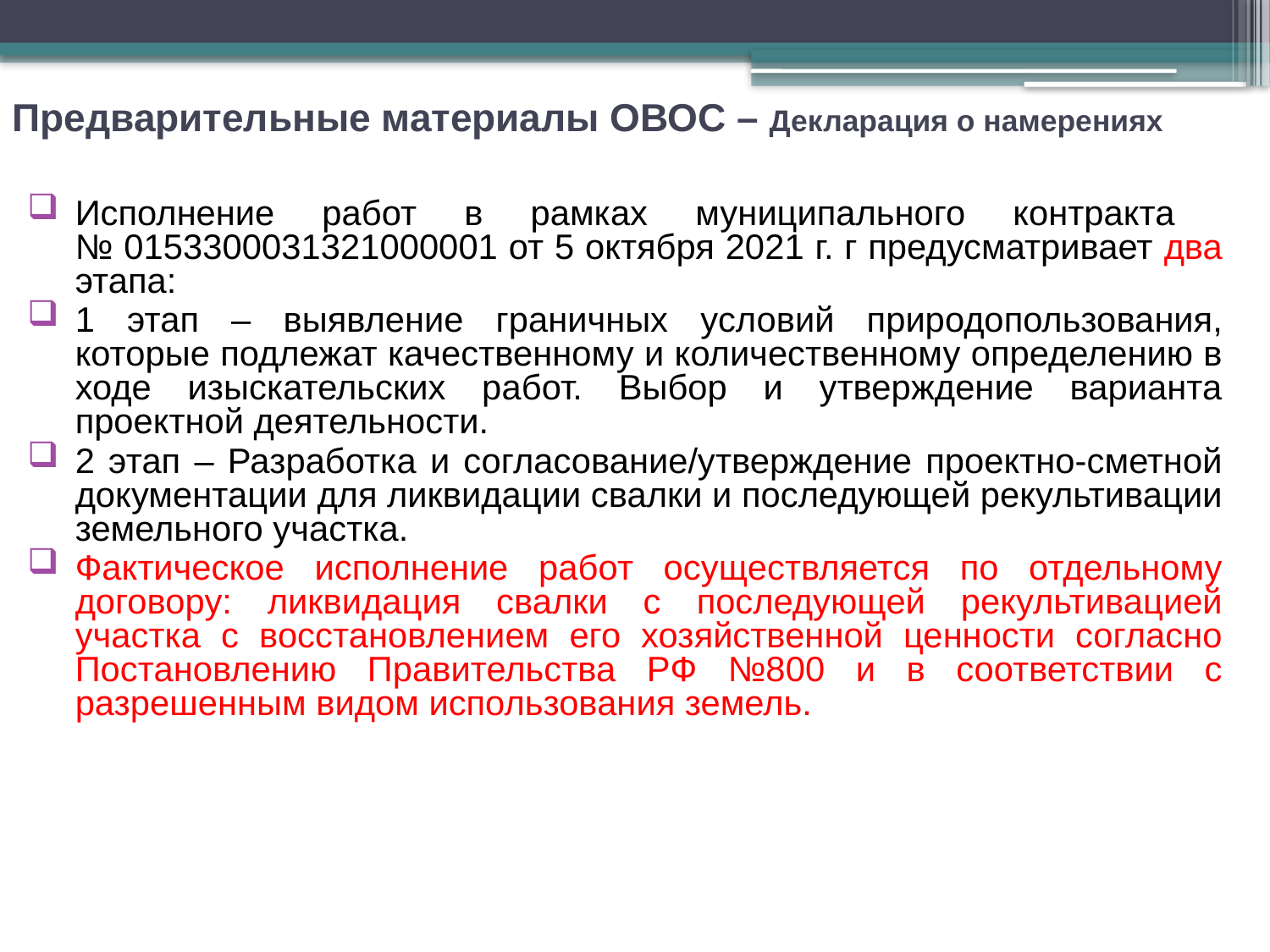

# Предварительные материалы ОВОС – Декларация о намерениях

Исполнение работ в рамках муниципального контракта
№ 0153300031321000001 от 5 октября 2021 г. г предусматривает два этапа:
1 этап – выявление граничных условий природопользования, которые подлежат качественному и количественному определению в ходе изыскательских работ. Выбор и утверждение варианта проектной деятельности.
2 этап – Разработка и согласование/утверждение проектно-сметной документации для ликвидации свалки и последующей рекультивации земельного участка.
Фактическое исполнение работ осуществляется по отдельному договору: ликвидация свалки с последующей рекультивацией участка с восстановлением его хозяйственной ценности согласно Постановлению Правительства РФ №800 и в соответствии с разрешенным видом использования земель.